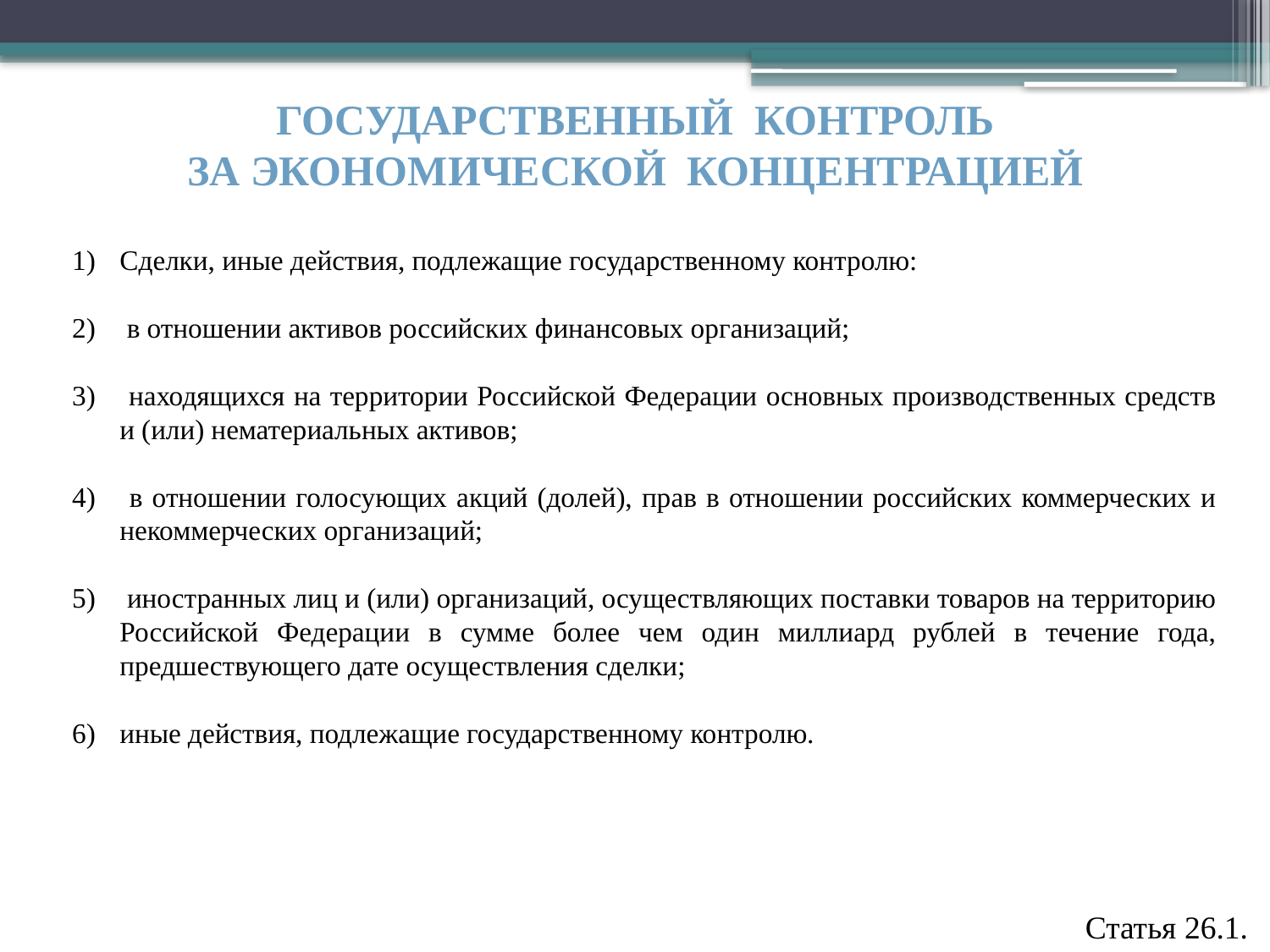

ГОСУДАРСТВЕННЫЙ  КОНТРОЛЬ
ЗА ЭКОНОМИЧЕСКОЙ  КОНЦЕНТРАЦИЕЙ
Сделки, иные действия, подлежащие государственному контролю:

 в отношении активов российских финансовых организаций;

 находящихся на территории Российской Федерации основных производственных средств и (или) нематериальных активов;

 в отношении голосующих акций (долей), прав в отношении российских коммерческих и некоммерческих организаций;

 иностранных лиц и (или) организаций, осуществляющих поставки товаров на территорию Российской Федерации в сумме более чем один миллиард рублей в течение года, предшествующего дате осуществления сделки;

иные действия, подлежащие государственному контролю.
Статья 26.1.